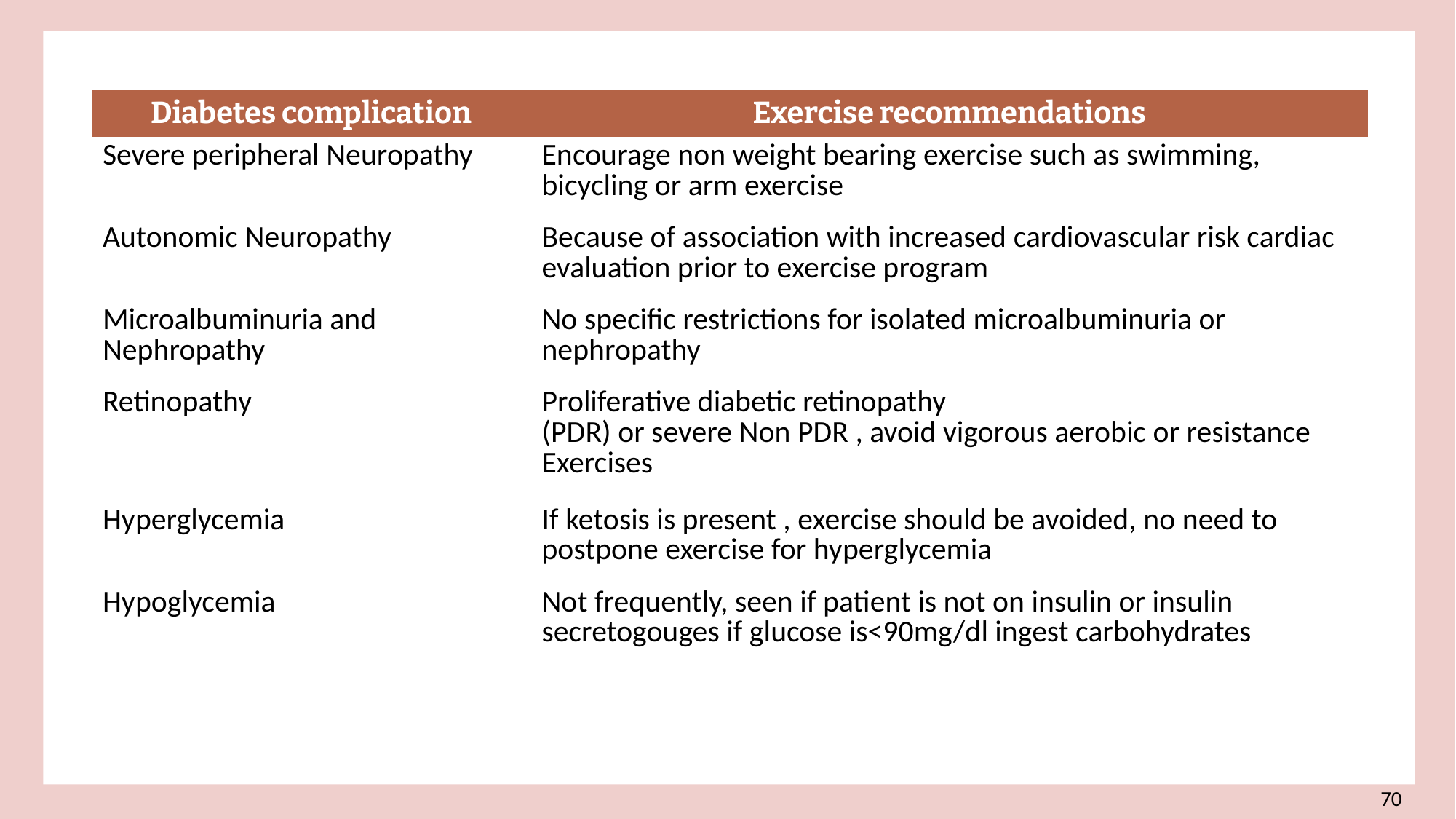

| Diabetes complication | Exercise recommendations |
| --- | --- |
| Severe peripheral Neuropathy | Encourage non weight bearing exercise such as swimming, bicycling or arm exercise |
| Autonomic Neuropathy | Because of association with increased cardiovascular risk cardiac evaluation prior to exercise program |
| Microalbuminuria and Nephropathy | No specific restrictions for isolated microalbuminuria or nephropathy |
| Retinopathy | Proliferative diabetic retinopathy (PDR) or severe Non PDR , avoid vigorous aerobic or resistance Exercises |
| Hyperglycemia | If ketosis is present , exercise should be avoided, no need to postpone exercise for hyperglycemia |
| Hypoglycemia | Not frequently, seen if patient is not on insulin or insulin secretogouges if glucose is<90mg/dl ingest carbohydrates |
70